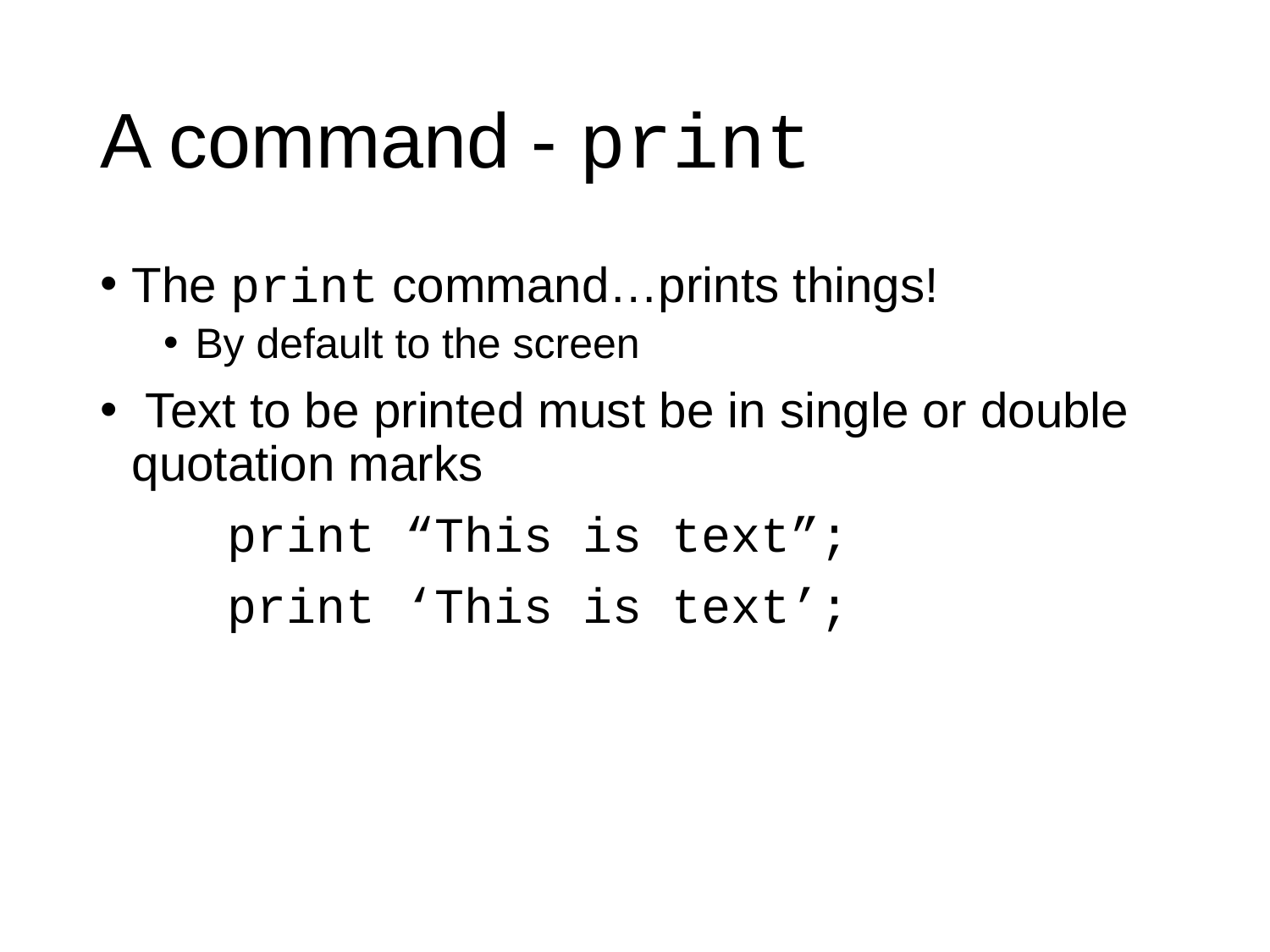

# A command - print
The print command…prints things!
By default to the screen
 Text to be printed must be in single or double quotation marks
	print “This is text”;
	print ‘This is text’;